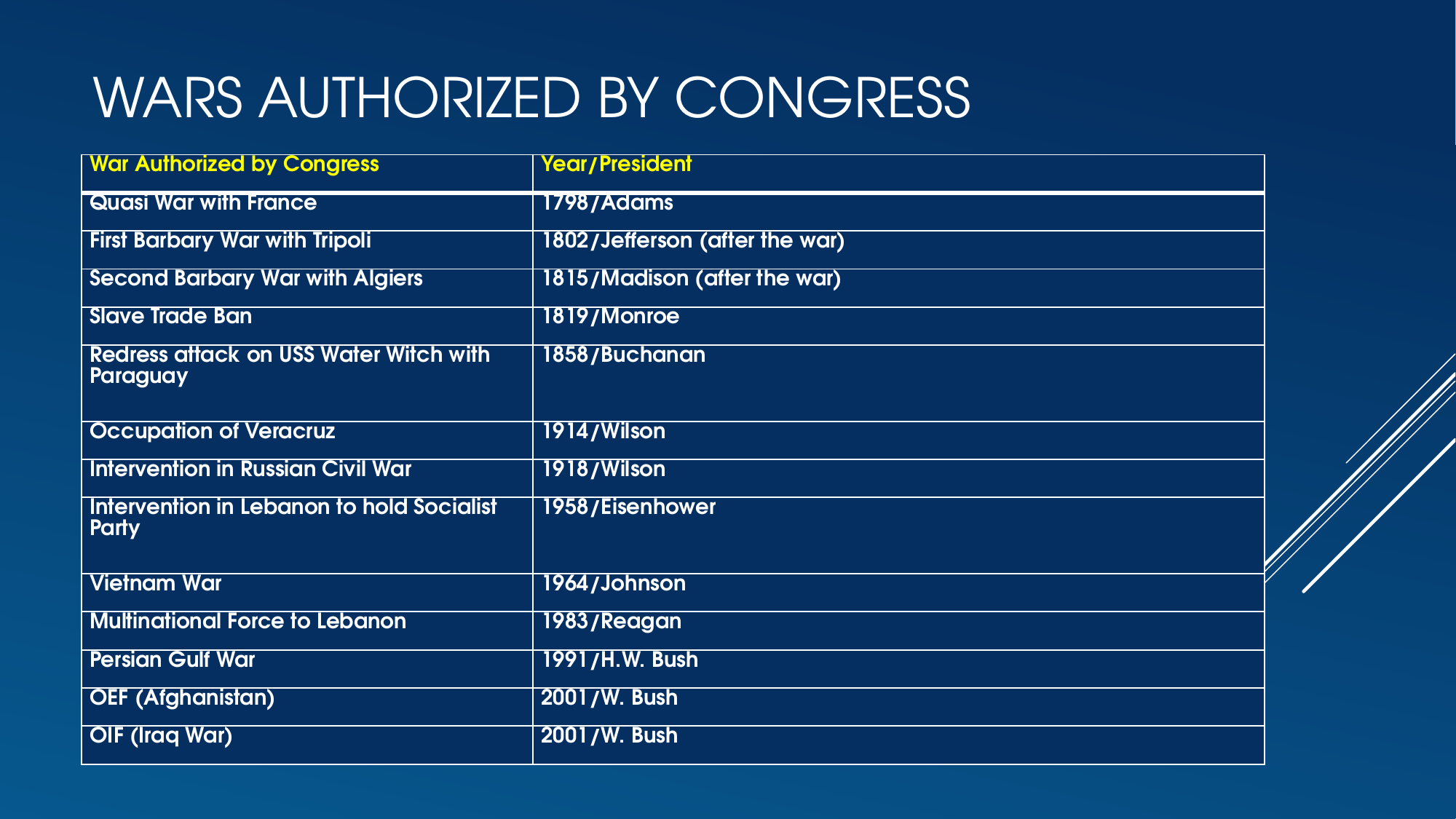

# Wars Authorized by Congress
| War Authorized by Congress | Year/President |
| --- | --- |
| Quasi War with France | 1798/Adams |
| First Barbary War with Tripoli | 1802/Jefferson (after the war) |
| Second Barbary War with Algiers | 1815/Madison (after the war) |
| Slave Trade Ban | 1819/Monroe |
| Redress attack on USS Water Witch with Paraguay | 1858/Buchanan |
| Occupation of Veracruz | 1914/Wilson |
| Intervention in Russian Civil War | 1918/Wilson |
| Intervention in Lebanon to hold Socialist Party | 1958/Eisenhower |
| Vietnam War | 1964/Johnson |
| Multinational Force to Lebanon | 1983/Reagan |
| Persian Gulf War | 1991/H.W. Bush |
| OEF (Afghanistan) | 2001/W. Bush |
| OIF (Iraq War) | 2001/W. Bush |